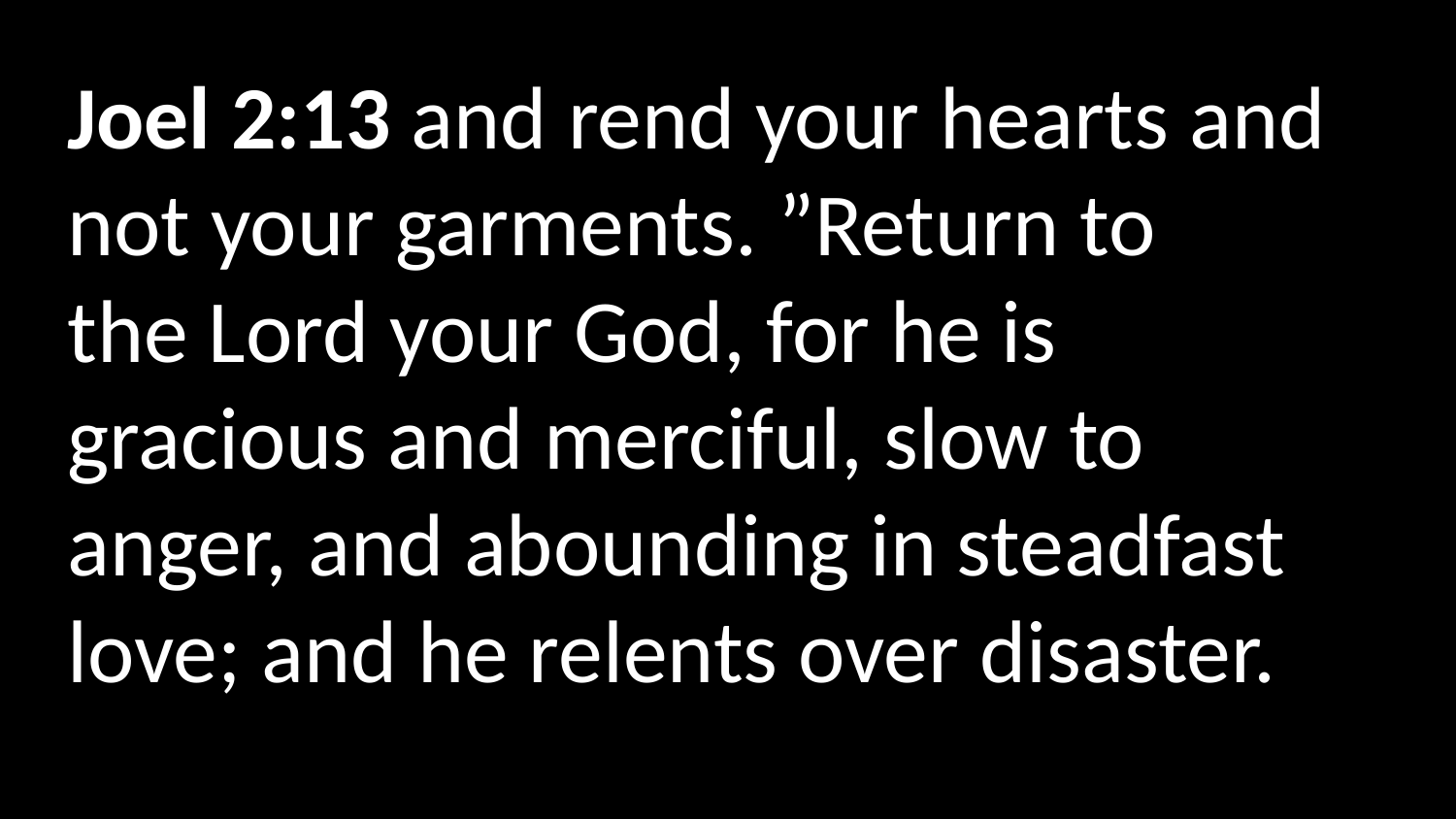

Joel 2:13 and rend your hearts and not your garments. ”Return to the Lord your God, for he is gracious and merciful, slow to anger, and abounding in steadfast love; and he relents over disaster.